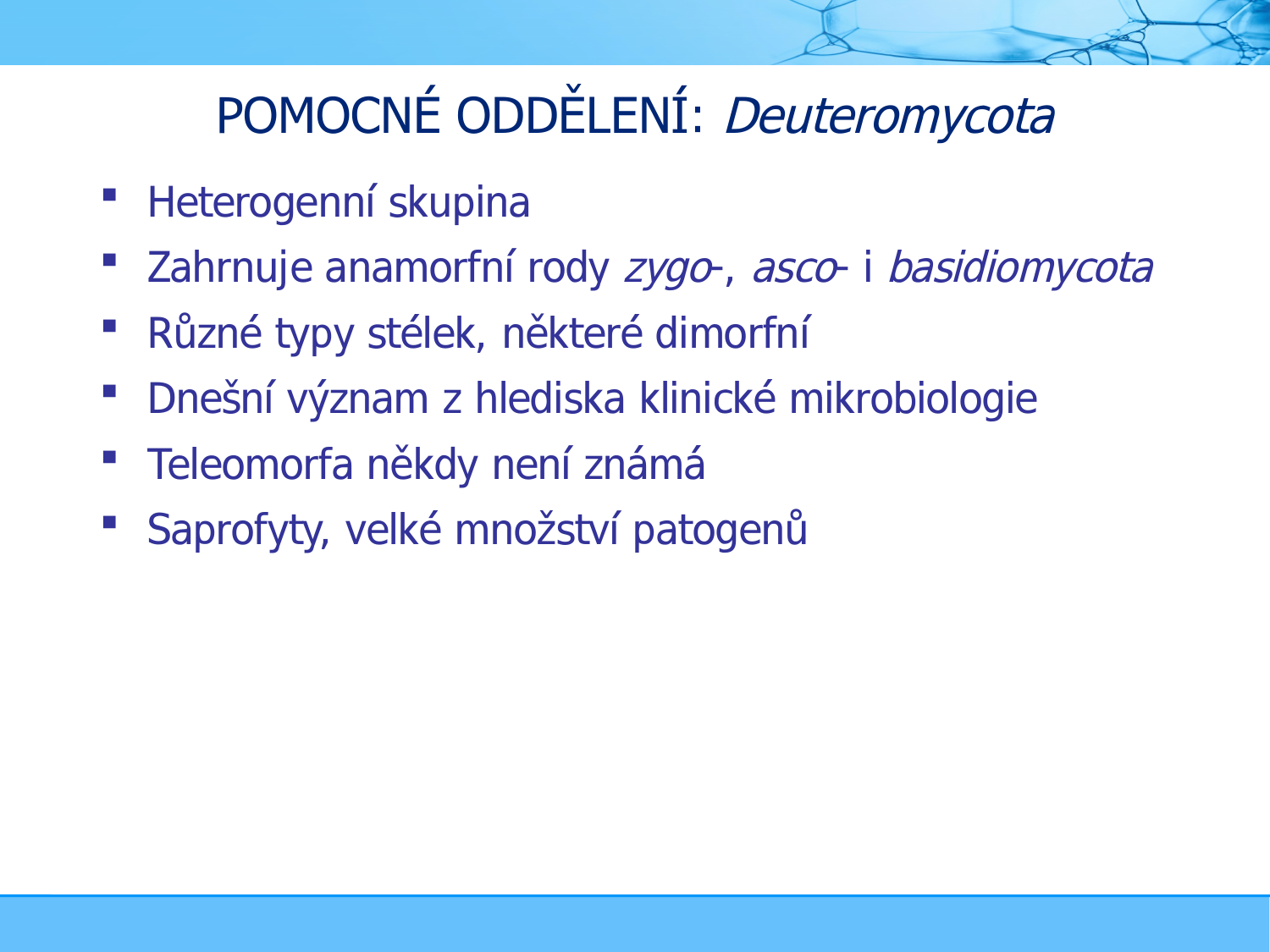

# POMOCNÉ ODDĚLENÍ: Deuteromycota
Heterogenní skupina
Zahrnuje anamorfní rody zygo-, asco- i basidiomycota
Různé typy stélek, některé dimorfní
Dnešní význam z hlediska klinické mikrobiologie
Teleomorfa někdy není známá
Saprofyty, velké množství patogenů